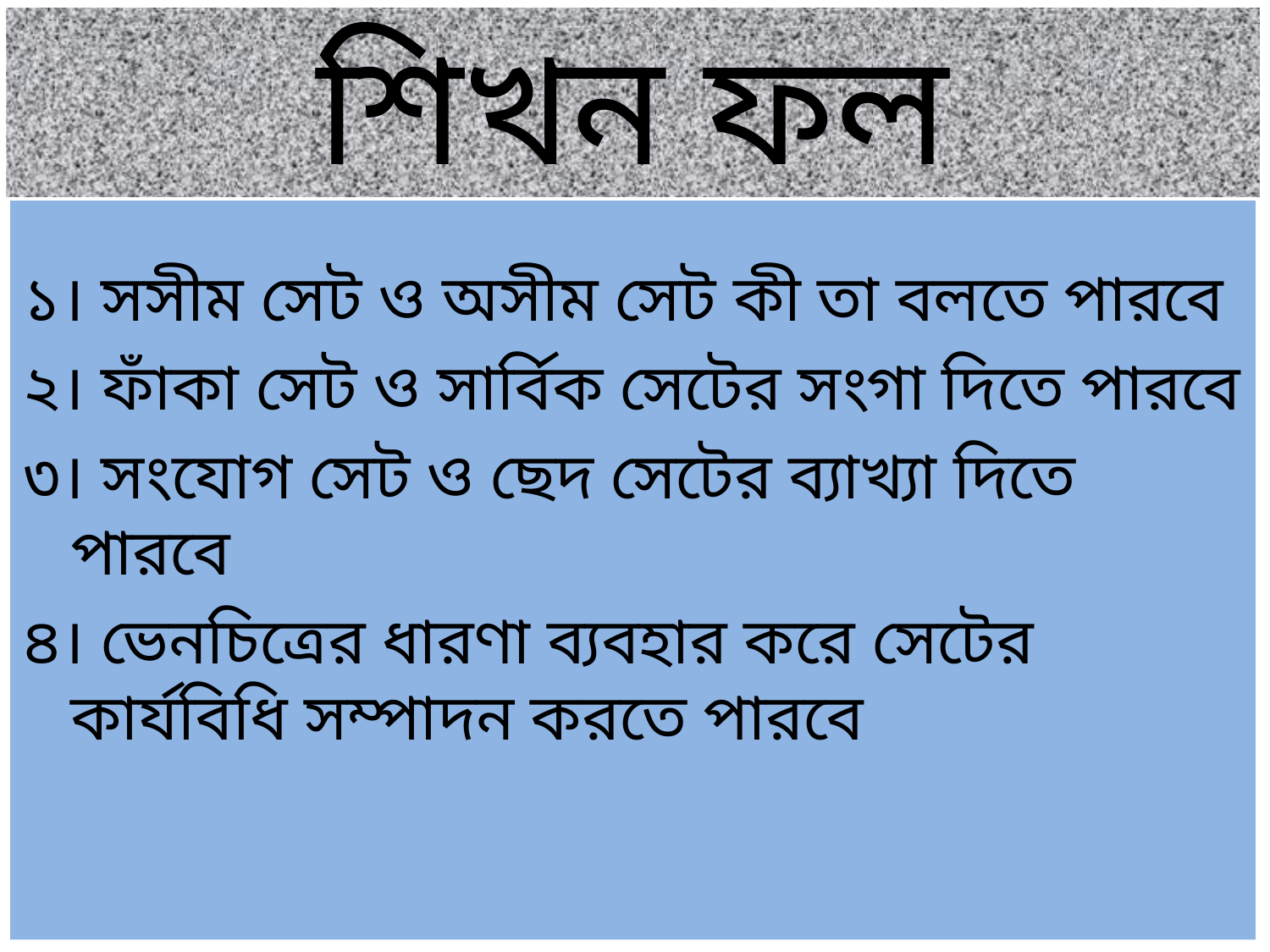

# শিখন ফল

১। সসীম সেট ও অসীম সেট কী তা বলতে পারবে
২। ফাঁকা সেট ও সার্বিক সেটের সংগা দিতে পারবে
৩। সংযোগ সেট ও ছেদ সেটের ব্যাখ্যা দিতে পারবে
৪। ভেনচিত্রের ধারণা ব্যবহার করে সেটের কার্যবিধি সম্পাদন করতে পারবে